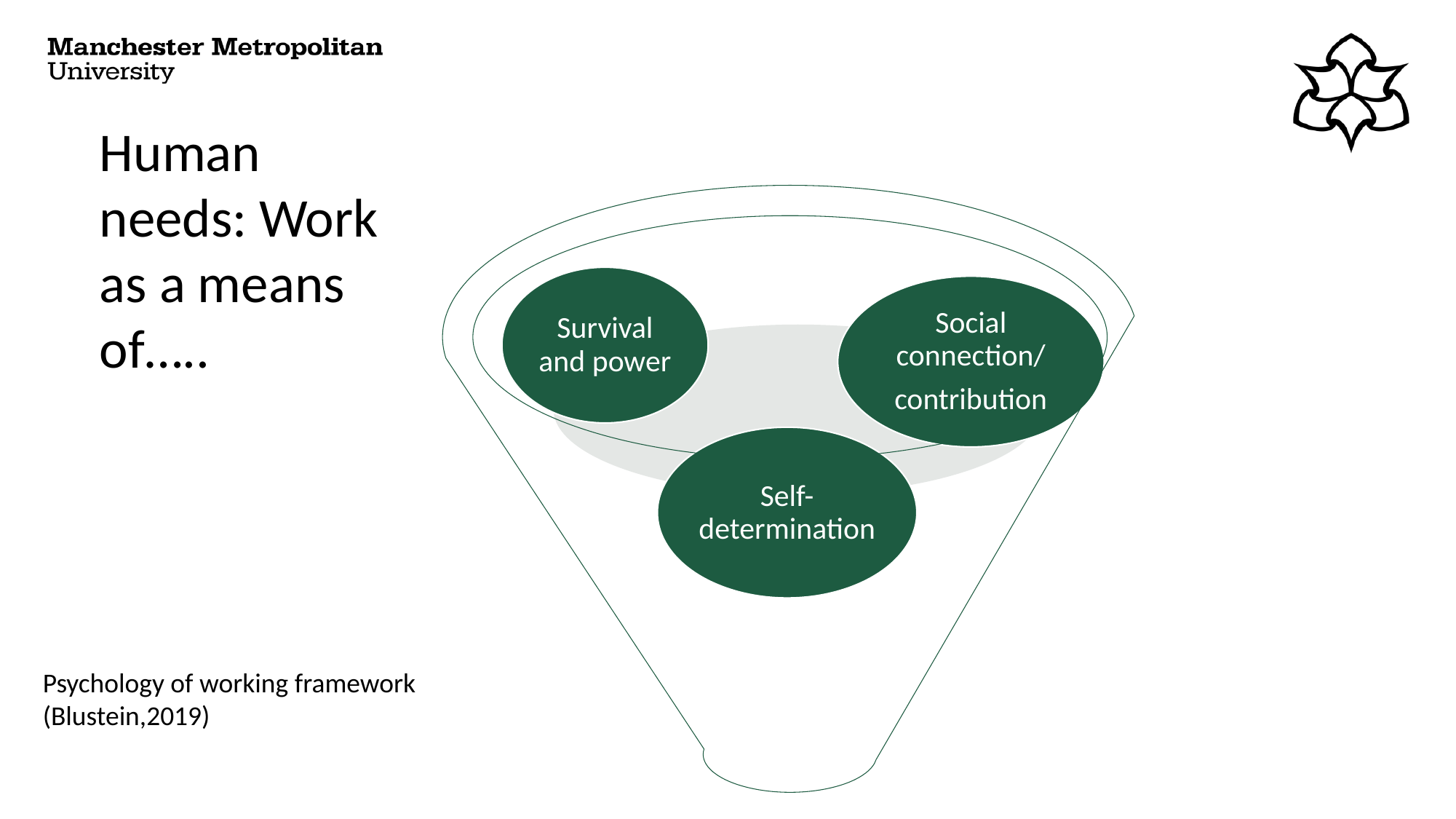

Human needs: Work as a means of…..

Self-determination
Survival and power
Social connection/
contribution
Psychology of working framework (Blustein,2019)